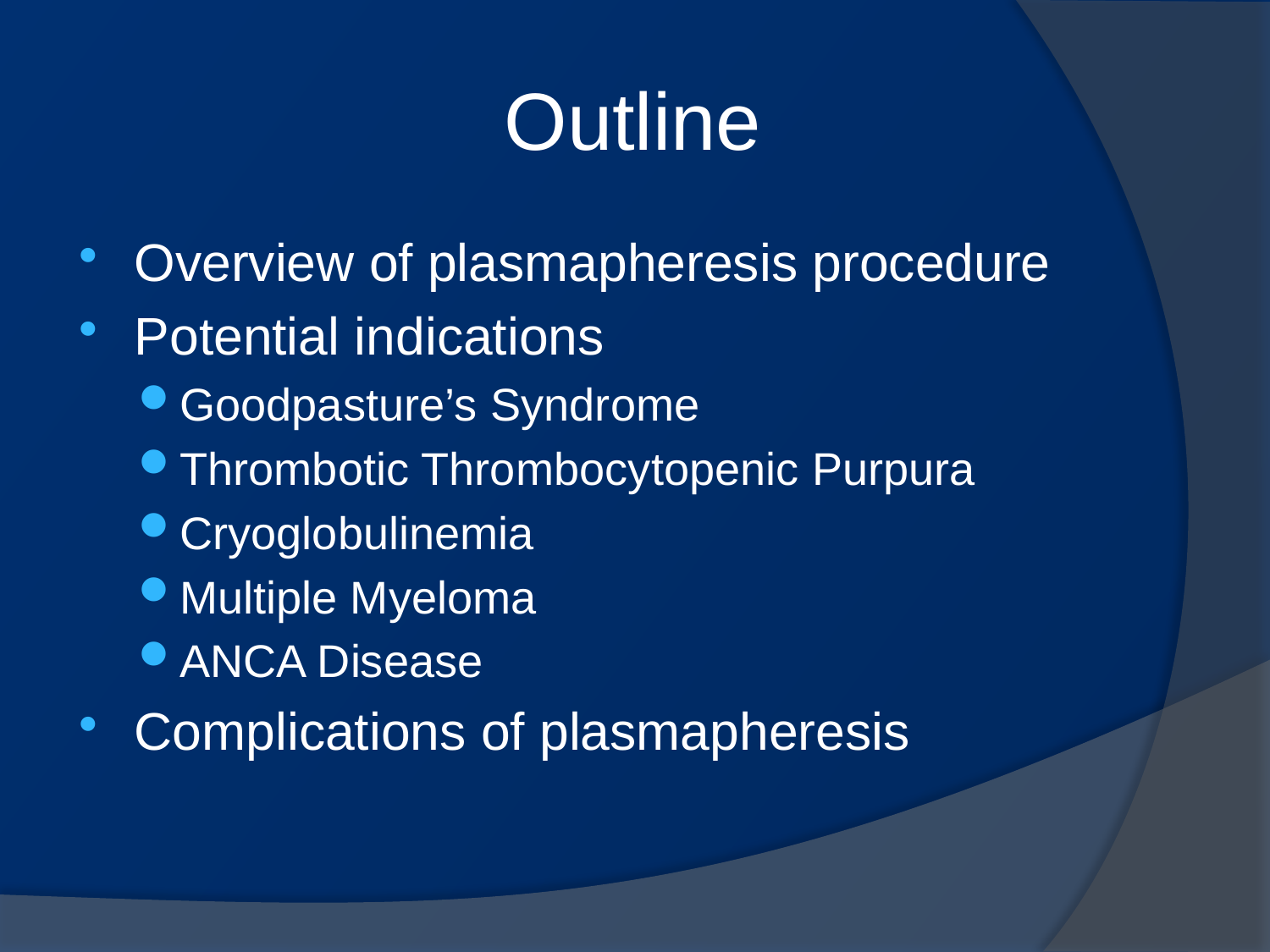

# Outline
Overview of plasmapheresis procedure
Potential indications
Goodpasture’s Syndrome
Thrombotic Thrombocytopenic Purpura
Cryoglobulinemia
Multiple Myeloma
ANCA Disease
Complications of plasmapheresis